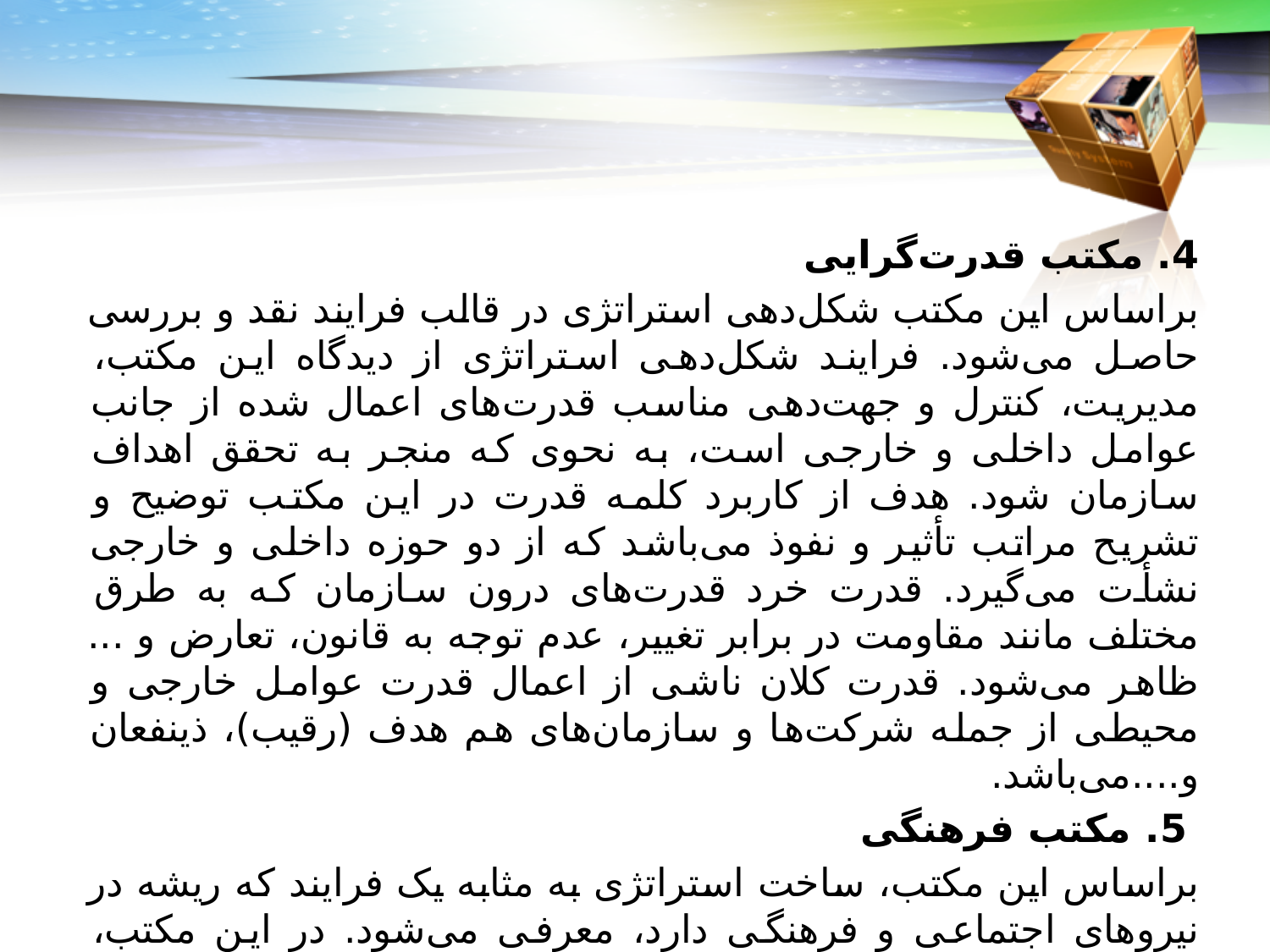

4. مکتب قدرت‌گرایی
براساس این مکتب شکل‌دهی استراتژی در قالب فرایند نقد و بررسی حاصل می‌شود. فرایند شکل‌دهی استراتژی از دیدگاه این مکتب، مدیریت، کنترل و جهت‌دهی مناسب قدرت‌های اعمال شده از جانب عوامل داخلی و خارجی است، به نحوی که منجر به تحقق اهداف سازمان شود. هدف از کاربرد کلمه قدرت در این مکتب توضیح و تشریح مراتب تأثیر و نفوذ می‌باشد که از دو حوزه داخلی و خارجی نشأت می‌گیرد. قدرت خرد قدرت‌های درون سازمان که به طرق مختلف مانند مقاومت در برابر تغییر، عدم توجه به قانون، تعارض و ... ظاهر می‌شود. قدرت کلان ناشی از اعمال قدرت عوامل خارجی و محیطی از جمله شرکت‌ها و سازمان‌های هم هدف (رقیب)، ذینفعان و....می‌باشد.
 5. مکتب فرهنگی
براساس این مکتب، ساخت استراتژی به مثابه یک فرایند که ریشه در نیروهای اجتماعی و فرهنگی دارد، معرفی می‌شود. در این مکتب، شکل‌گیری استراتژی حاصل توافق گروهی و آرمان مشترک سازمانی است. به عبارت دیگر ساخت استراتژی حاصل فرایند تعاملات اجتماعی است که بر پایه عقاید و درک مشترک اعضا سازمان بنا شده است.